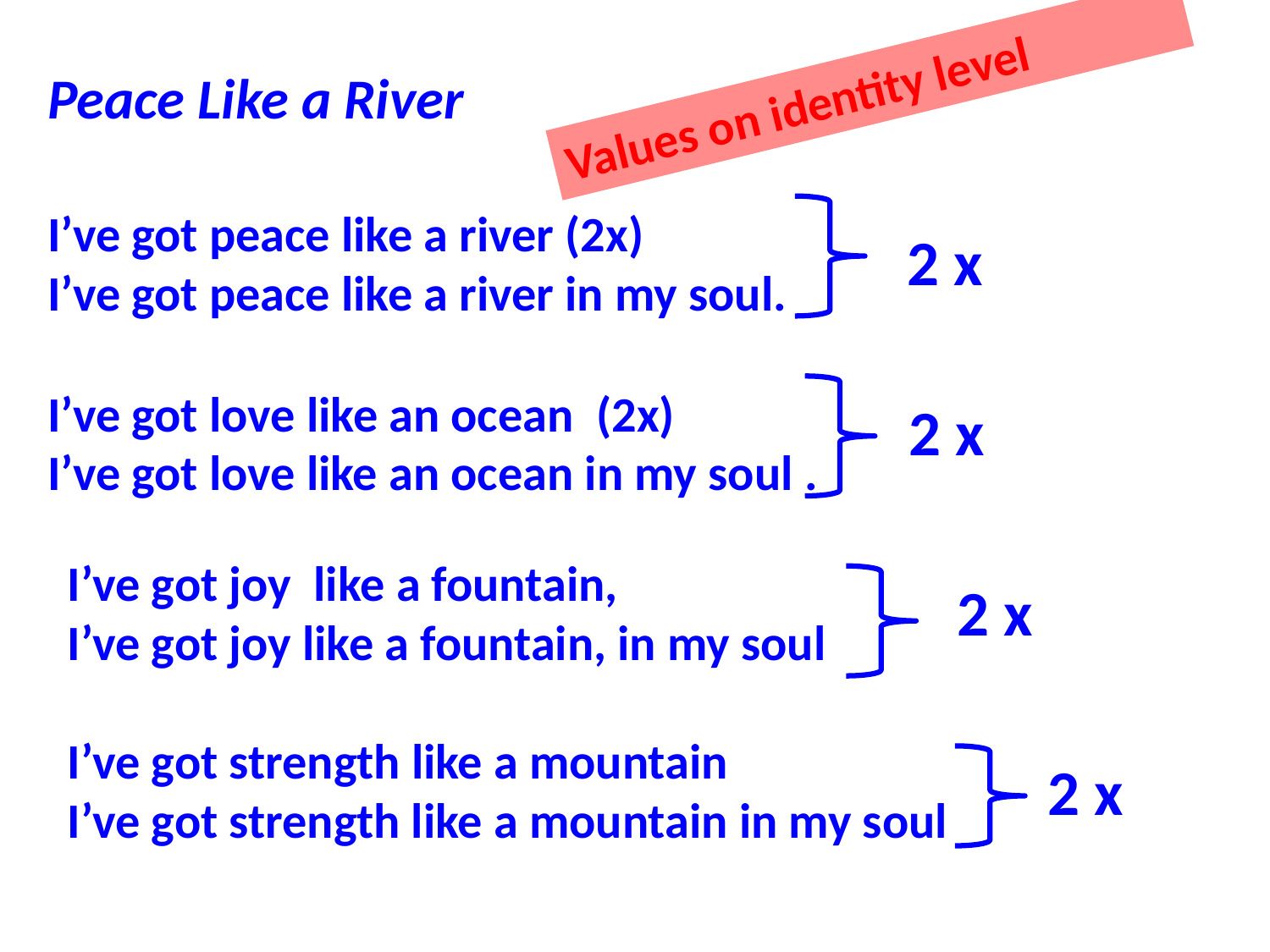

Values on identity level
Peace Like a River
I’ve got peace like a river (2x)
I’ve got peace like a river in my soul.

2 x
I’ve got love like an ocean  (2x)
I’ve got love like an ocean in my soul .

2 x
I’ve got joy  like a fountain, 
I’ve got joy like a fountain, in my soul

2 x
I’ve got strength like a mountain 
I’ve got strength like a mountain in my soul

2 x